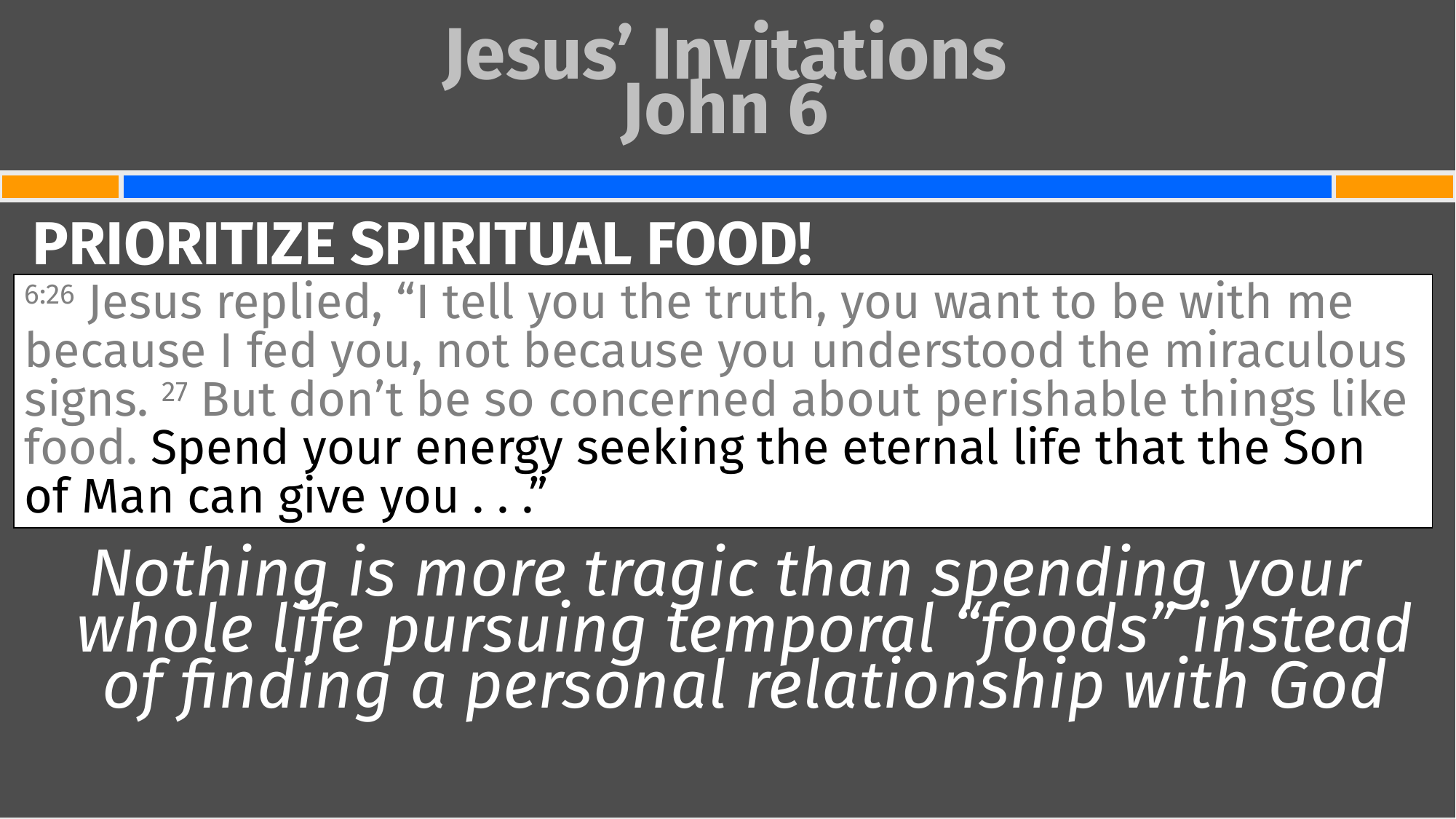

Jesus’ Invitations
John 6
#

PRIORITIZE SPIRITUAL FOOD!

Nothing is more tragic than spending your whole life pursuing temporal “foods” instead of finding a personal relationship with God
6:26 Jesus replied, “I tell you the truth, you want to be with me because I fed you, not because you understood the miraculous signs. 27 But don’t be so concerned about perishable things like food. Spend your energy seeking the eternal life that the Son of Man can give you . . .”